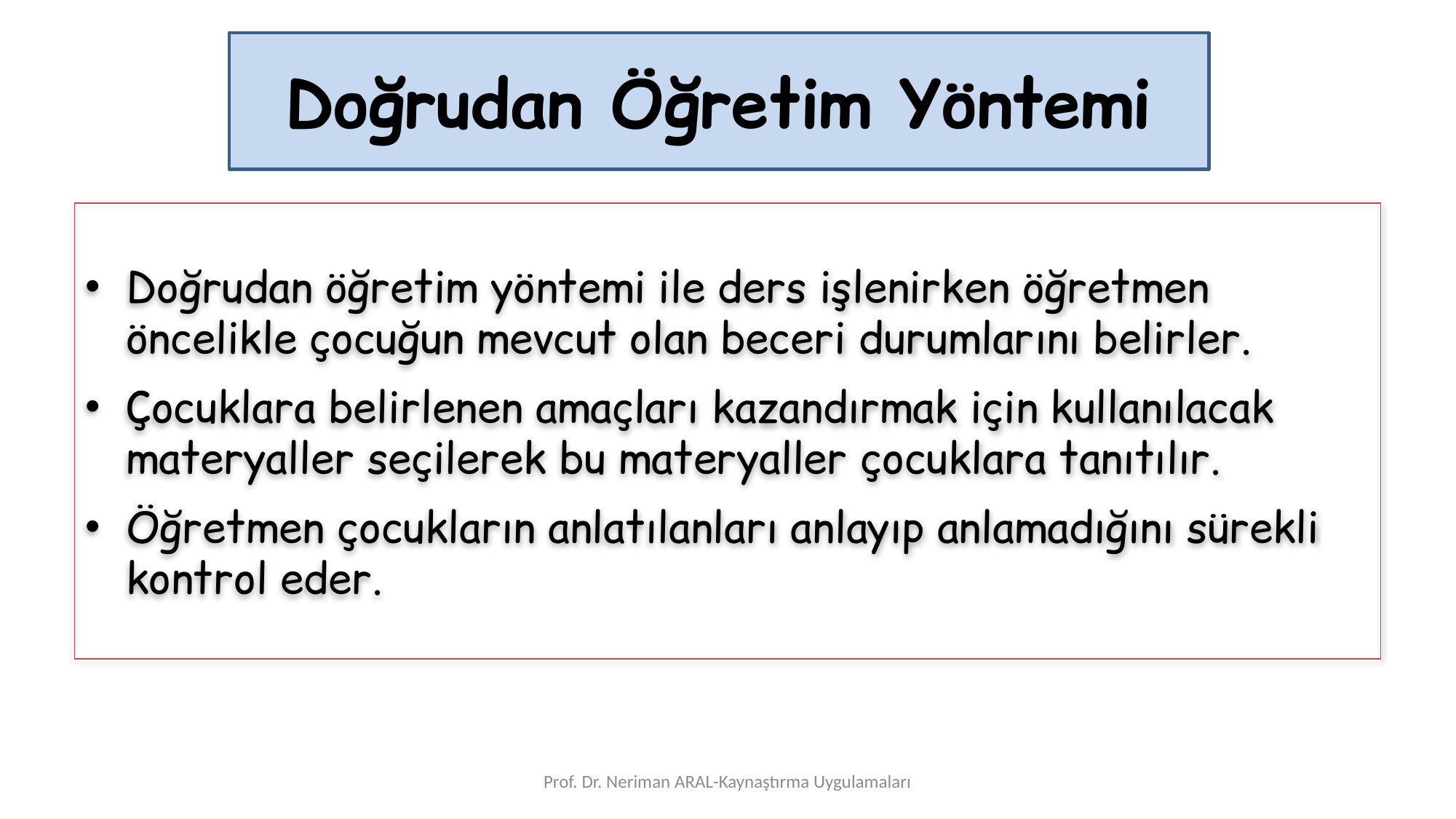

# Doğrudan Öğretim Yöntemi
Doğrudan öğretim yöntemi ile ders işlenirken öğretmen öncelikle çocuğun mevcut olan beceri durumlarını belirler.
Çocuklara belirlenen amaçları kazandırmak için kullanılacak materyaller seçilerek bu materyaller çocuklara tanıtılır.
Öğretmen çocukların anlatılanları anlayıp anlamadığını sürekli kontrol eder.
Prof. Dr. Neriman ARAL-Kaynaştırma Uygulamaları